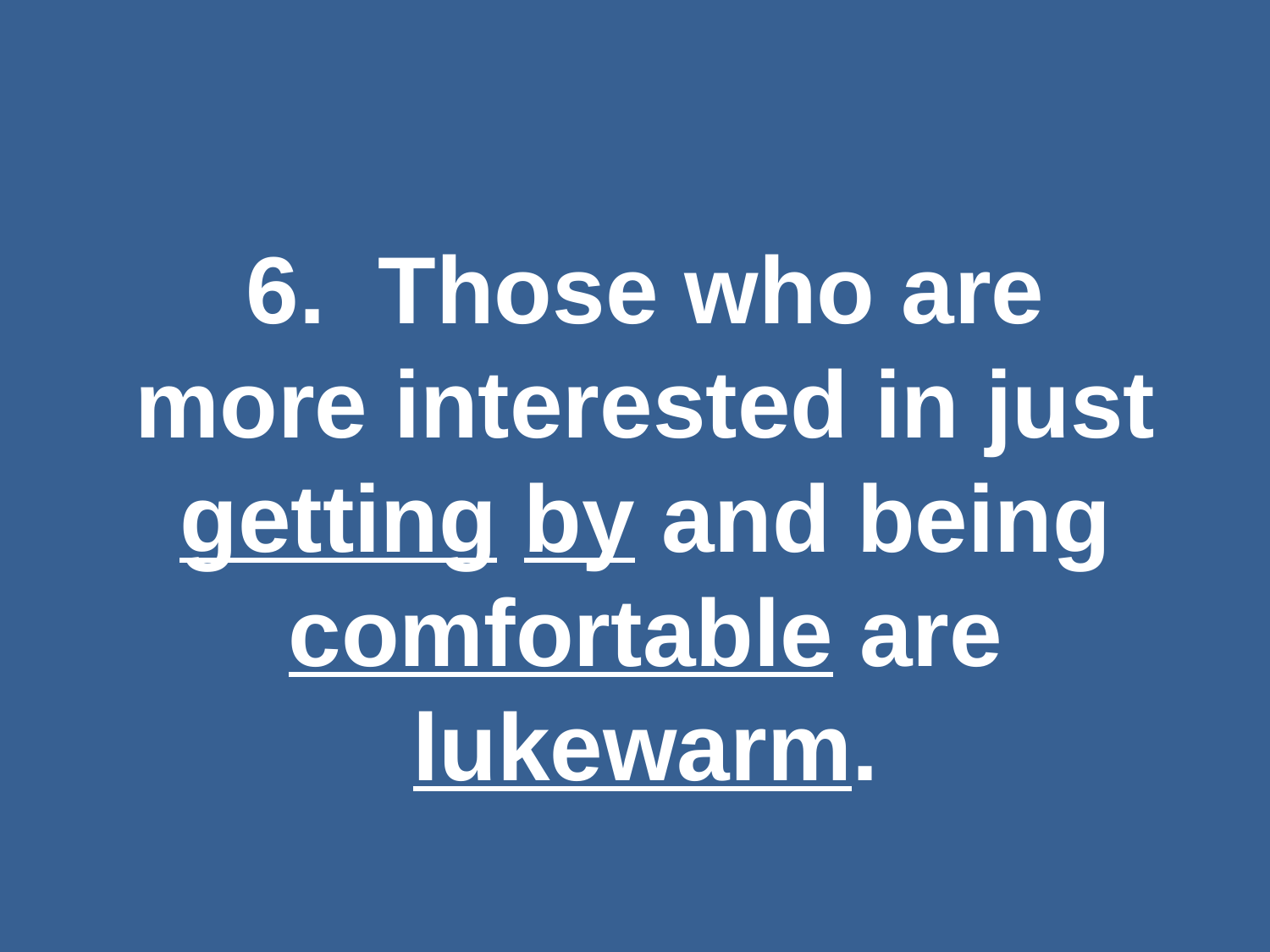

#
6.  Those who are more interested in just getting by and being comfortable are lukewarm.